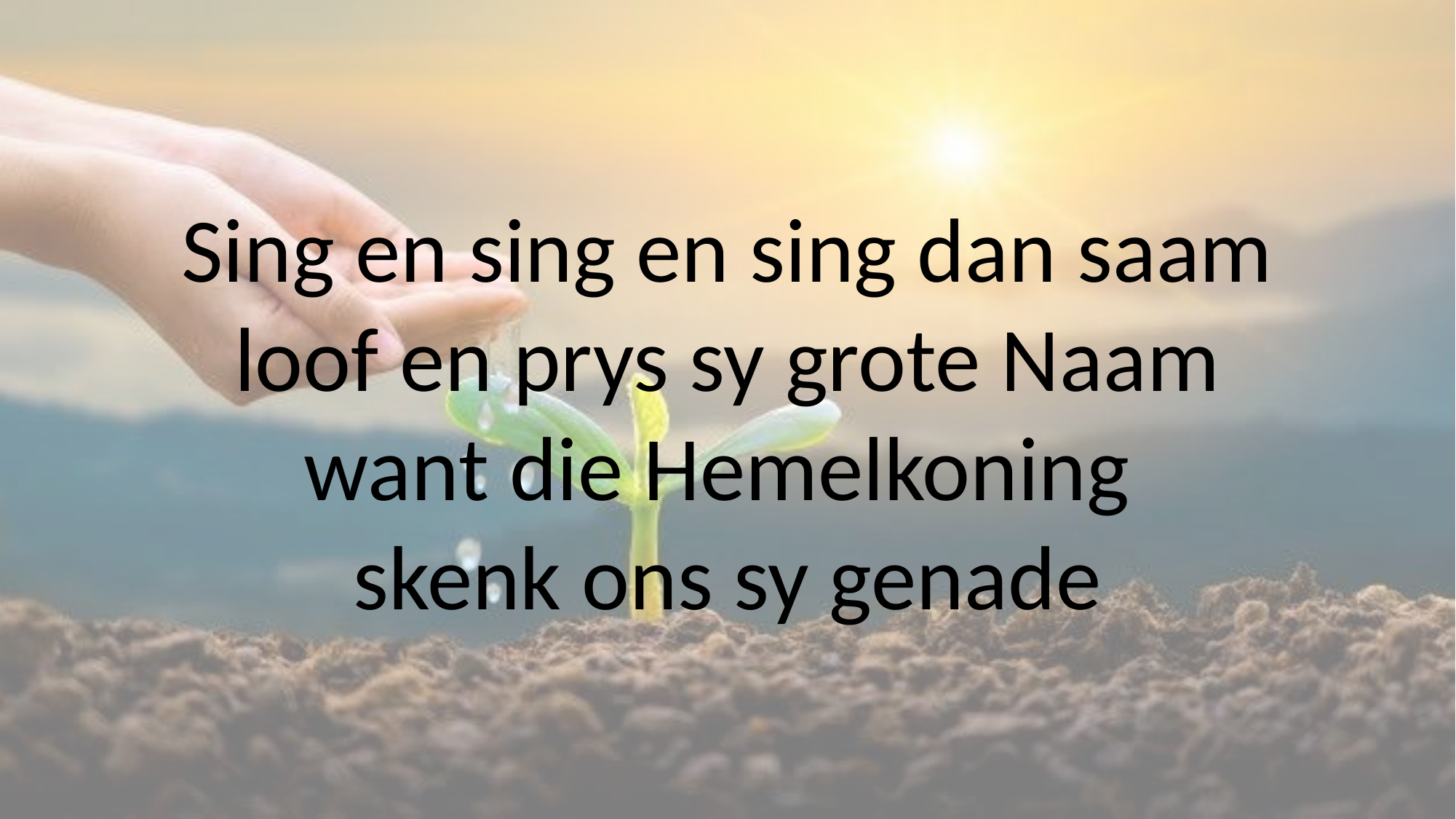

# Sing en sing en sing dan saam loof en prys sy grote Naam want die Hemelkoning skenk ons sy genade